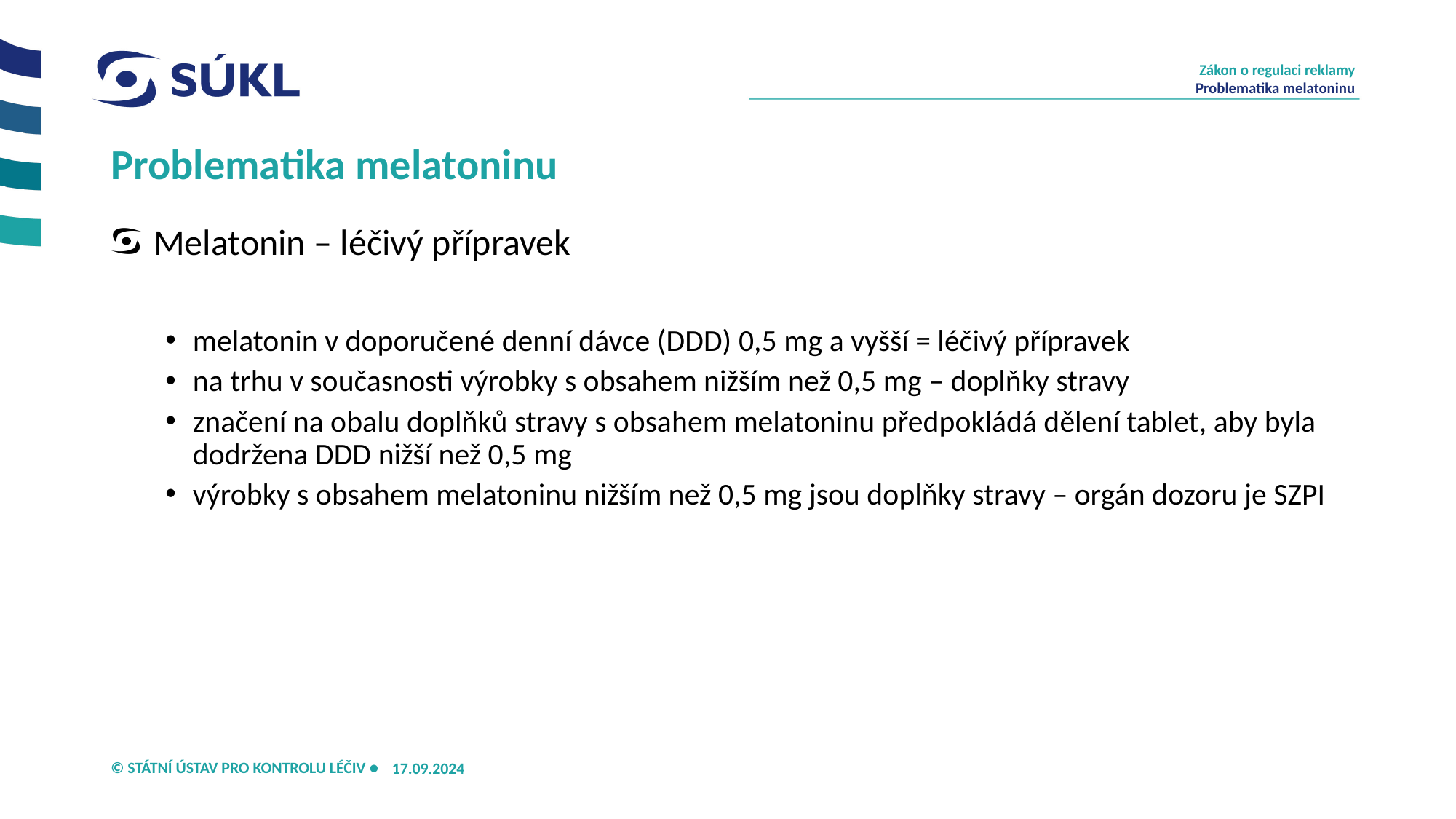

Zákon o regulaci reklamy
Problematika melatoninu
# Problematika melatoninu
Melatonin – léčivý přípravek

melatonin v doporučené denní dávce (DDD) 0,5 mg a vyšší = léčivý přípravek
na trhu v současnosti výrobky s obsahem nižším než 0,5 mg – doplňky stravy
značení na obalu doplňků stravy s obsahem melatoninu předpokládá dělení tablet, aby byla dodržena DDD nižší než 0,5 mg
výrobky s obsahem melatoninu nižším než 0,5 mg jsou doplňky stravy – orgán dozoru je SZPI

17.09.2024